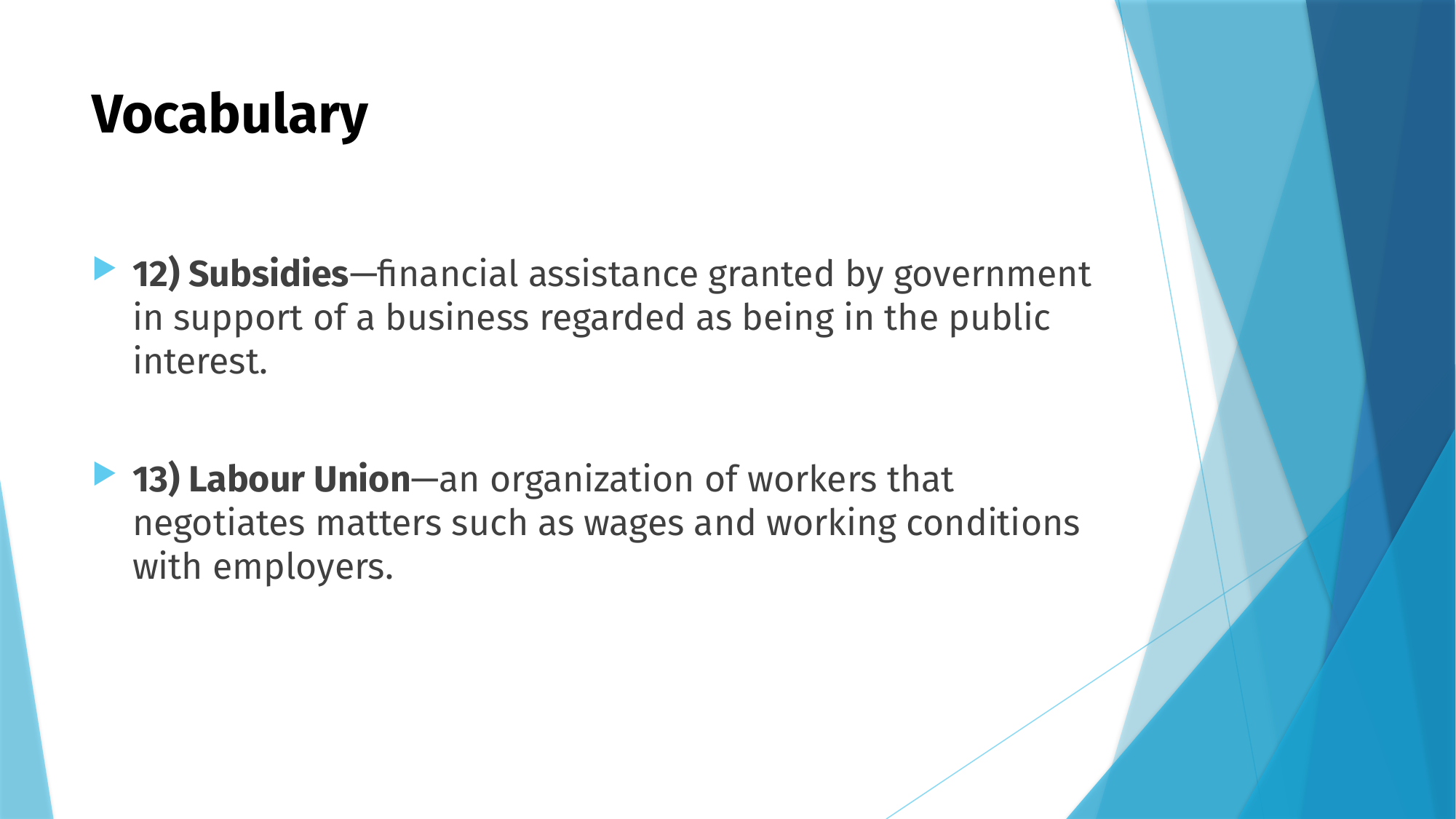

# Vocabulary
12) Subsidies—financial assistance granted by government in support of a business regarded as being in the public interest.

13) Labour Union—an organization of workers that negotiates matters such as wages and working conditions with employers.